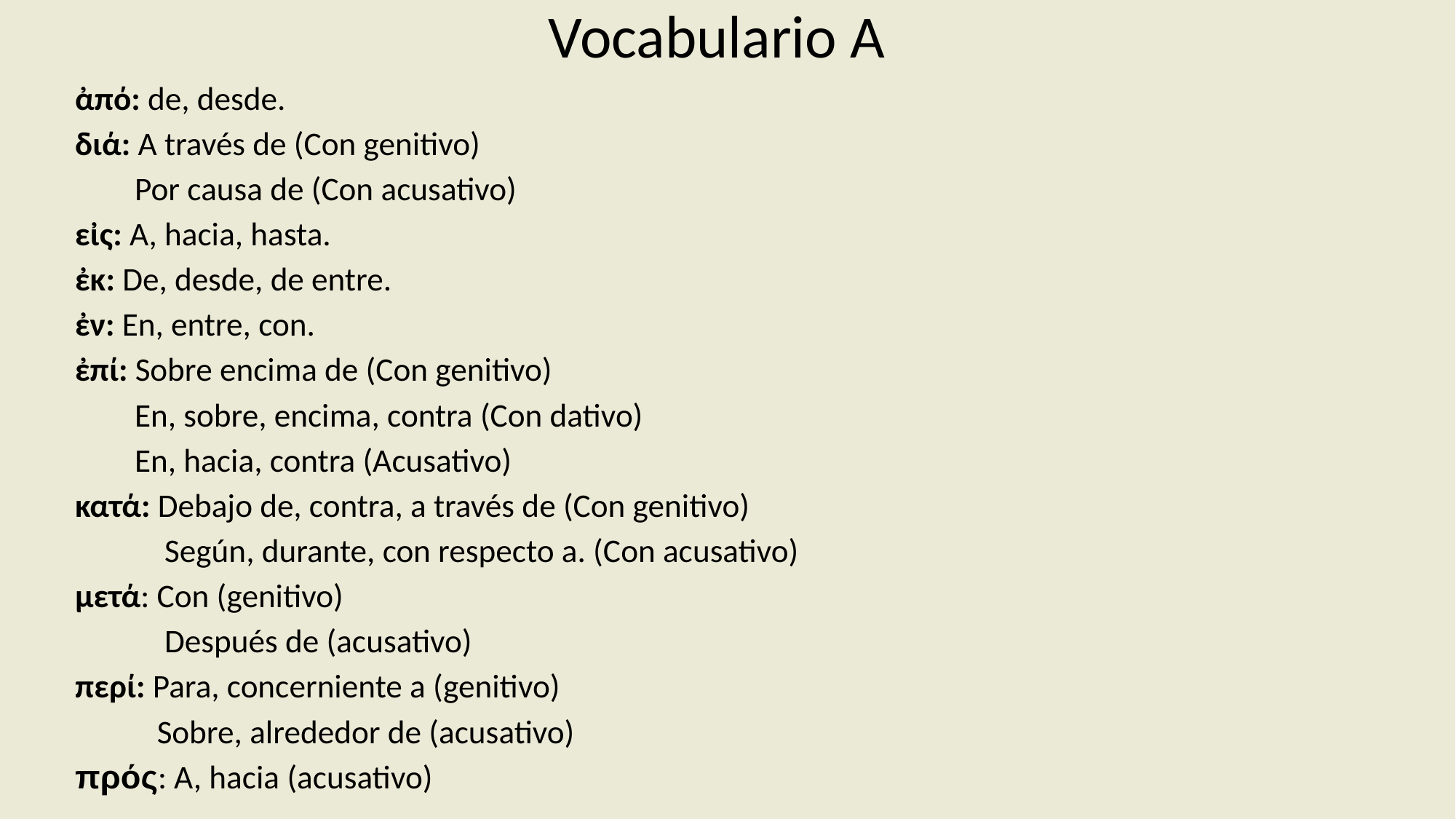

# Vocabulario A
ἀπό: de, desde.
διά: A través de (Con genitivo)
        Por causa de (Con acusativo)
εἰς: A, hacia, hasta.
ἐκ: De, desde, de entre.
ἐν: En, entre, con.
ἐπί: Sobre encima de (Con genitivo)
        En, sobre, encima, contra (Con dativo)
        En, hacia, contra (Acusativo)
κατά: Debajo de, contra, a través de (Con genitivo)
            Según, durante, con respecto a. (Con acusativo)
μετά: Con (genitivo)
            Después de (acusativo)
περί: Para, concerniente a (genitivo)
           Sobre, alrededor de (acusativo)
πρός: A, hacia (acusativo)